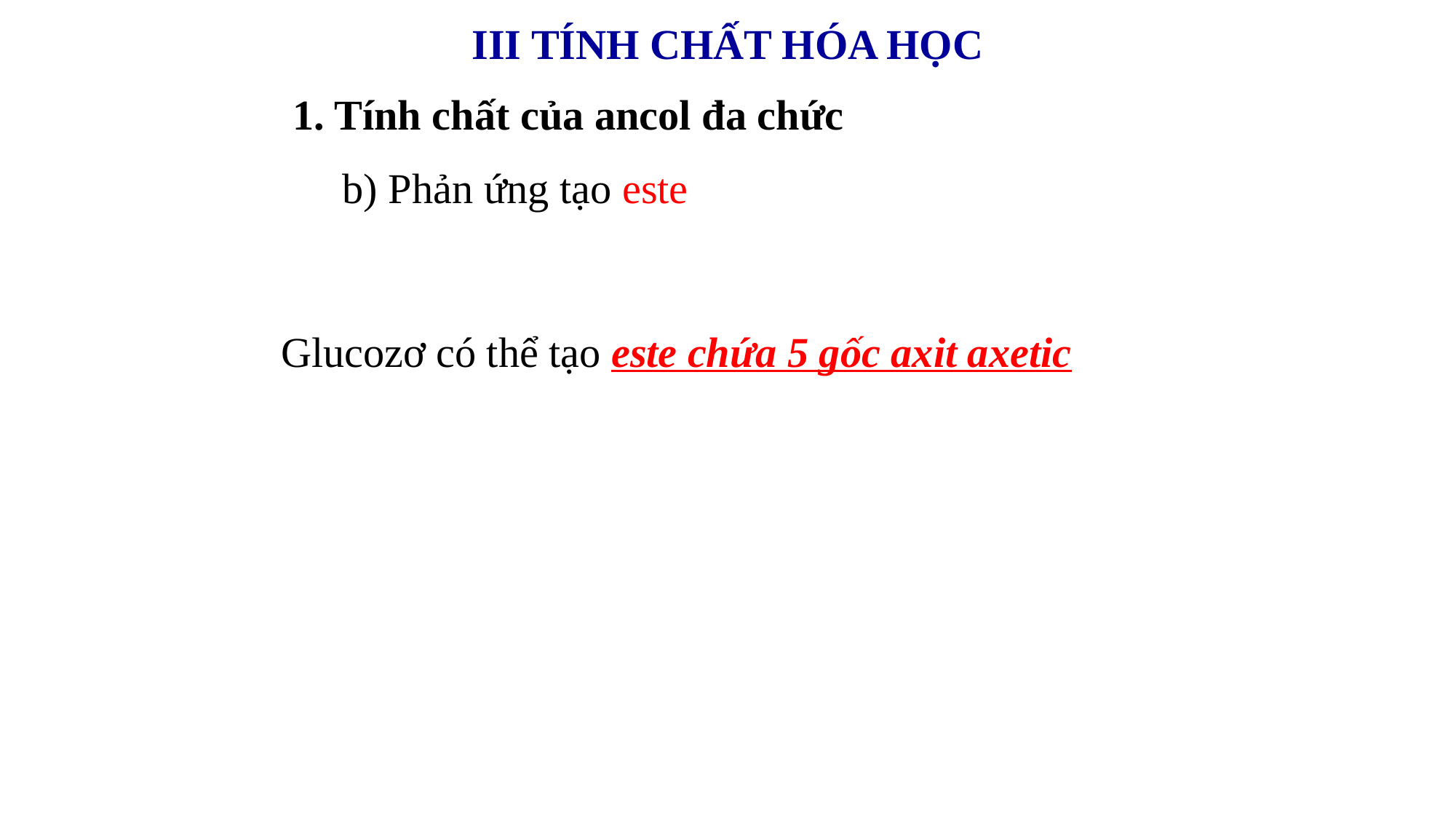

# III TÍNH CHẤT HÓA HỌC
1. Tính chất của ancol đa chức
b) Phản ứng tạo este
Glucozơ có thể tạo este chứa 5 gốc axit axetic